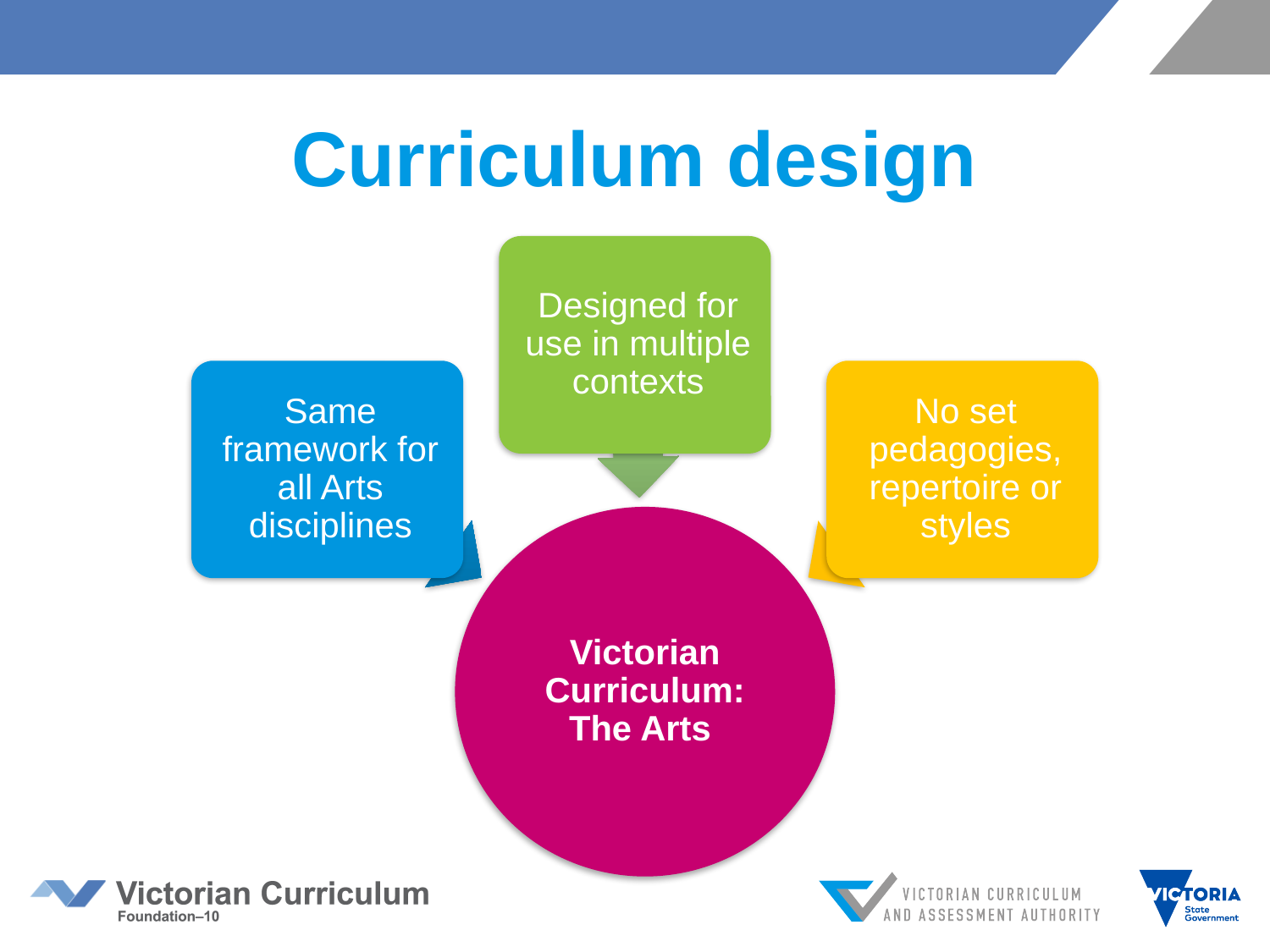

# Curriculum design
Victorian Curriculum: The Arts
Same framework for all Arts disciplines
Designed for use in multiple contexts
No set pedagogies, repertoire or styles